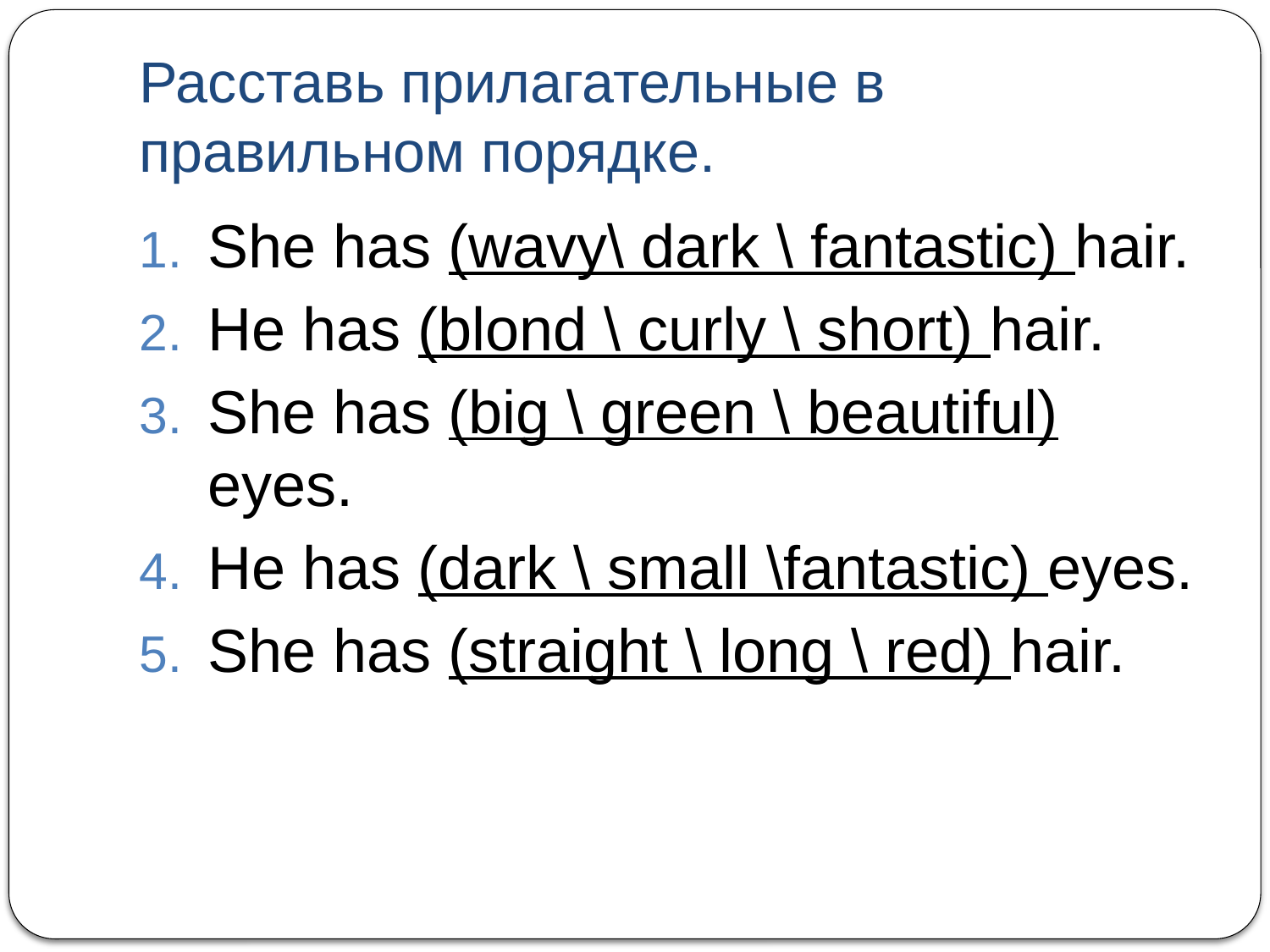

# Расставь прилагательные в правильном порядке.
She has (wavy\ dark \ fantastic) hair.
He has (blond \ curly \ short) hair.
She has (big \ green \ beautiful) eyes.
He has (dark \ small \fantastic) eyes.
She has (straight \ long \ red) hair.